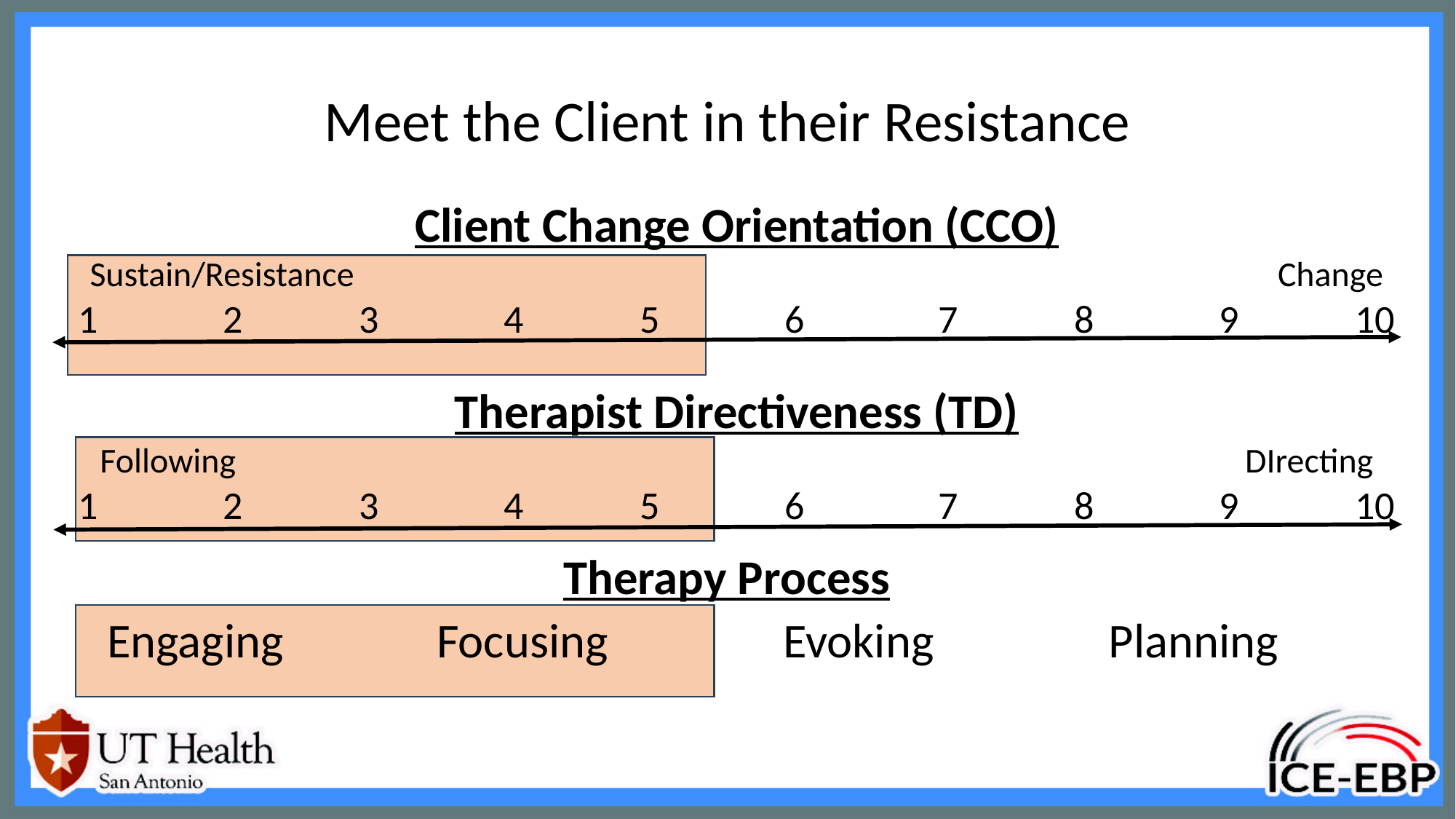

# Meet the Client in their Resistance
Client Change Orientation (CCO)
Sustain/Resistance                                                                                                                      Change
1              2             3              4             5              6               7             8              9             10

Therapist Directiveness (TD)
Following                                                                                                                                 DIrecting
1              2             3              4             5              6               7             8              9             10

Therapy Process

Engaging              Focusing                Evoking                Planning